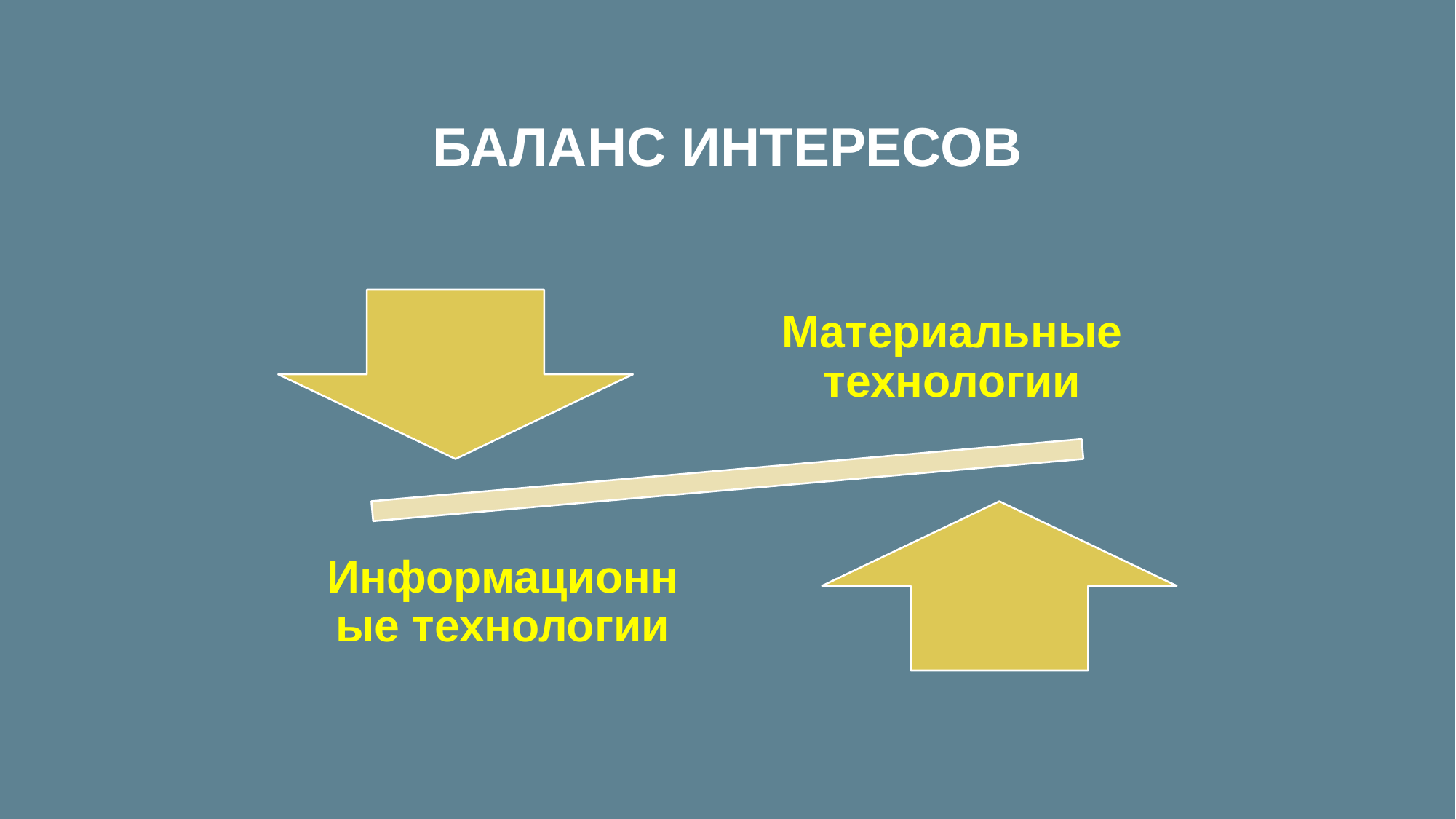

# Баланс интересов
Материальные технологии
Информационные технологии